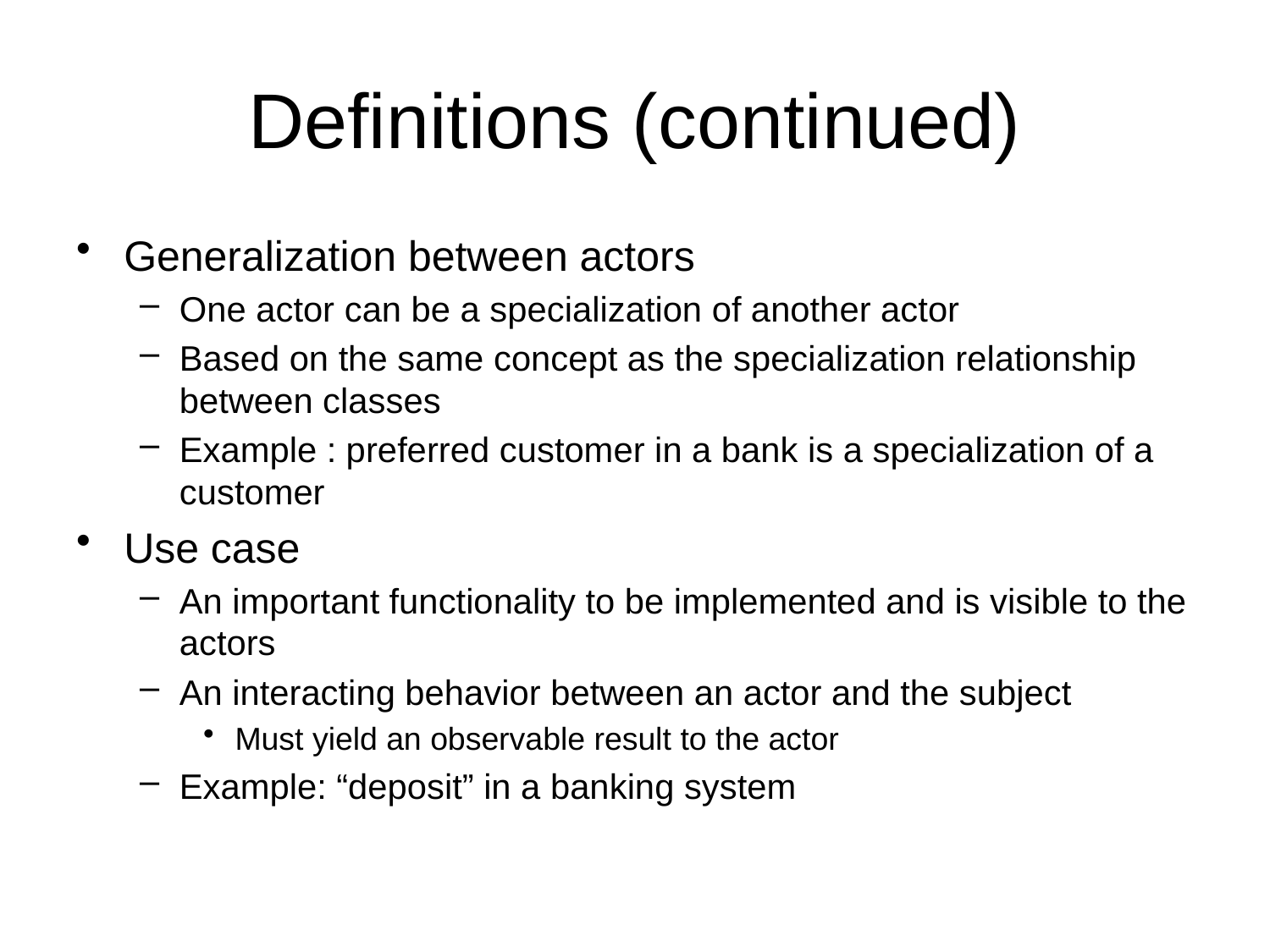

# Definitions (continued)
Generalization between actors
One actor can be a specialization of another actor
Based on the same concept as the specialization relationship between classes
Example : preferred customer in a bank is a specialization of a customer
Use case
An important functionality to be implemented and is visible to the actors
An interacting behavior between an actor and the subject
Must yield an observable result to the actor
Example: “deposit” in a banking system